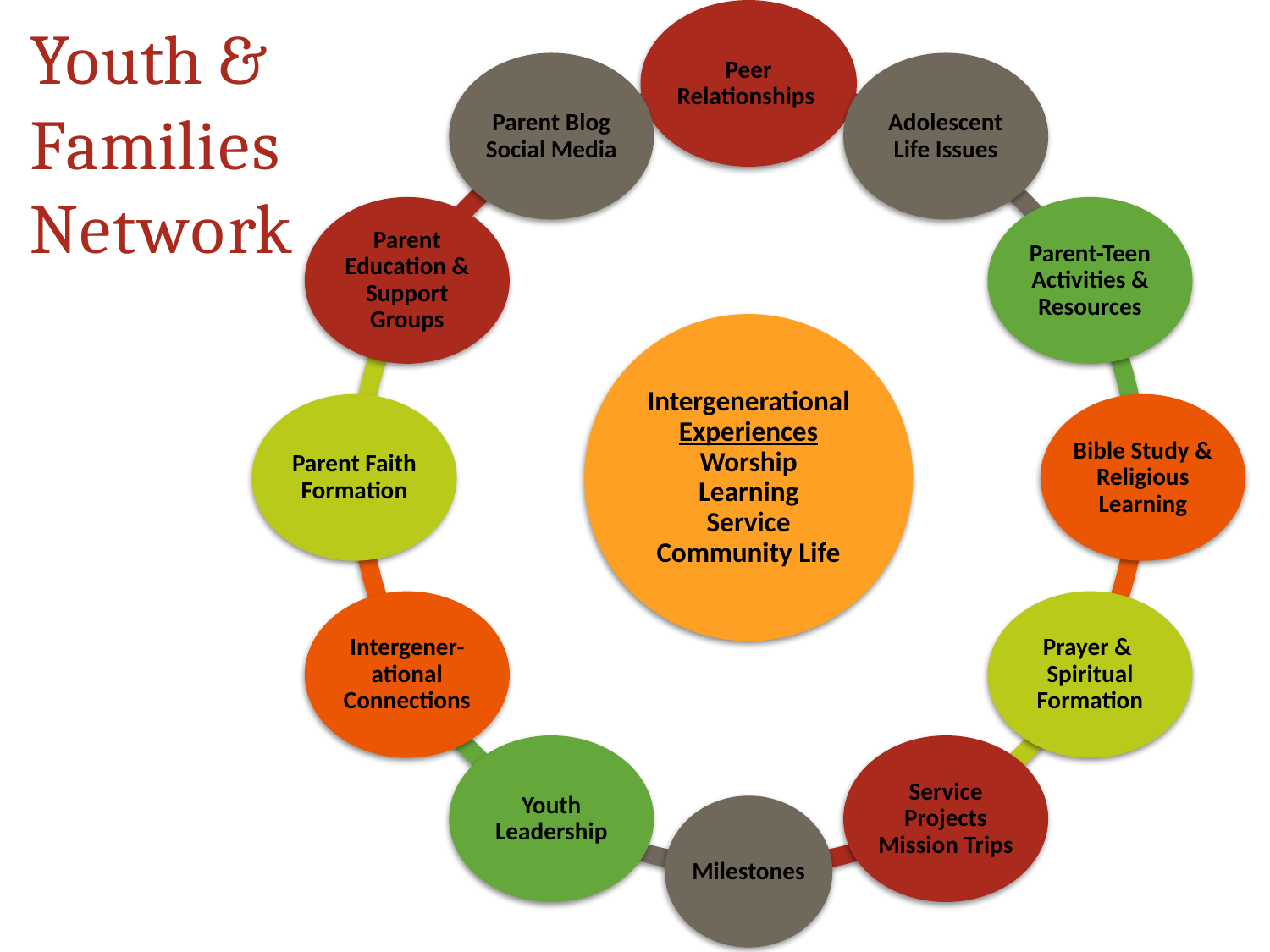

Youth & Families
Network
Intergenerational Experiences
Worship
Learning
Service
Community Life
Peer Relationships
Adolescent Life Issues
Parent-Teen Activities & Resources
Bible Study & Religious Learning
Prayer &
Spiritual Formation
Service Projects Mission Trips
Milestones
Youth Leadership
Intergener-ational Connections
Parent Faith Formation
Parent Education & Support Groups
Parent Blog
Social Media